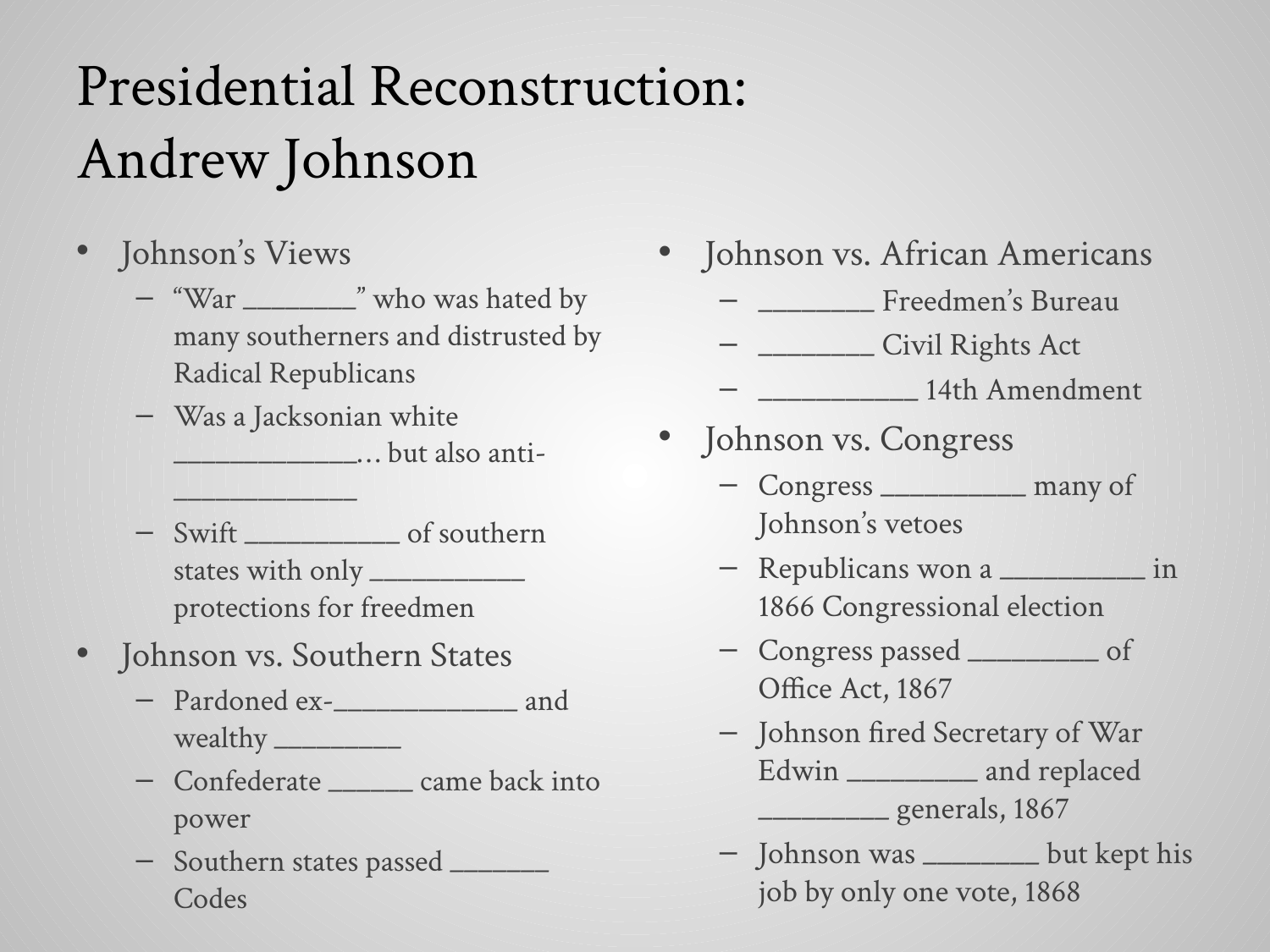

# Presidential Reconstruction: Andrew Johnson
Johnson’s Views
“War ________” who was hated by many southerners and distrusted by Radical Republicans
Was a Jacksonian white _____________… but also anti-_____________
Swift ___________ of southern states with only ___________ protections for freedmen
Johnson vs. Southern States
Pardoned ex-_____________ and wealthy _________
Confederate ______ came back into power
Southern states passed _______  Codes
Johnson vs. African Americans
________ Freedmen’s Bureau
________ Civil Rights Act
___________ 14th Amendment
Johnson vs. Congress
Congress __________ many of Johnson’s vetoes
Republicans won a __________ in 1866 Congressional election
Congress passed _________ of Office Act, 1867
Johnson fired Secretary of War Edwin _________ and replaced _________ generals, 1867
Johnson was ________ but kept his job by only one vote, 1868